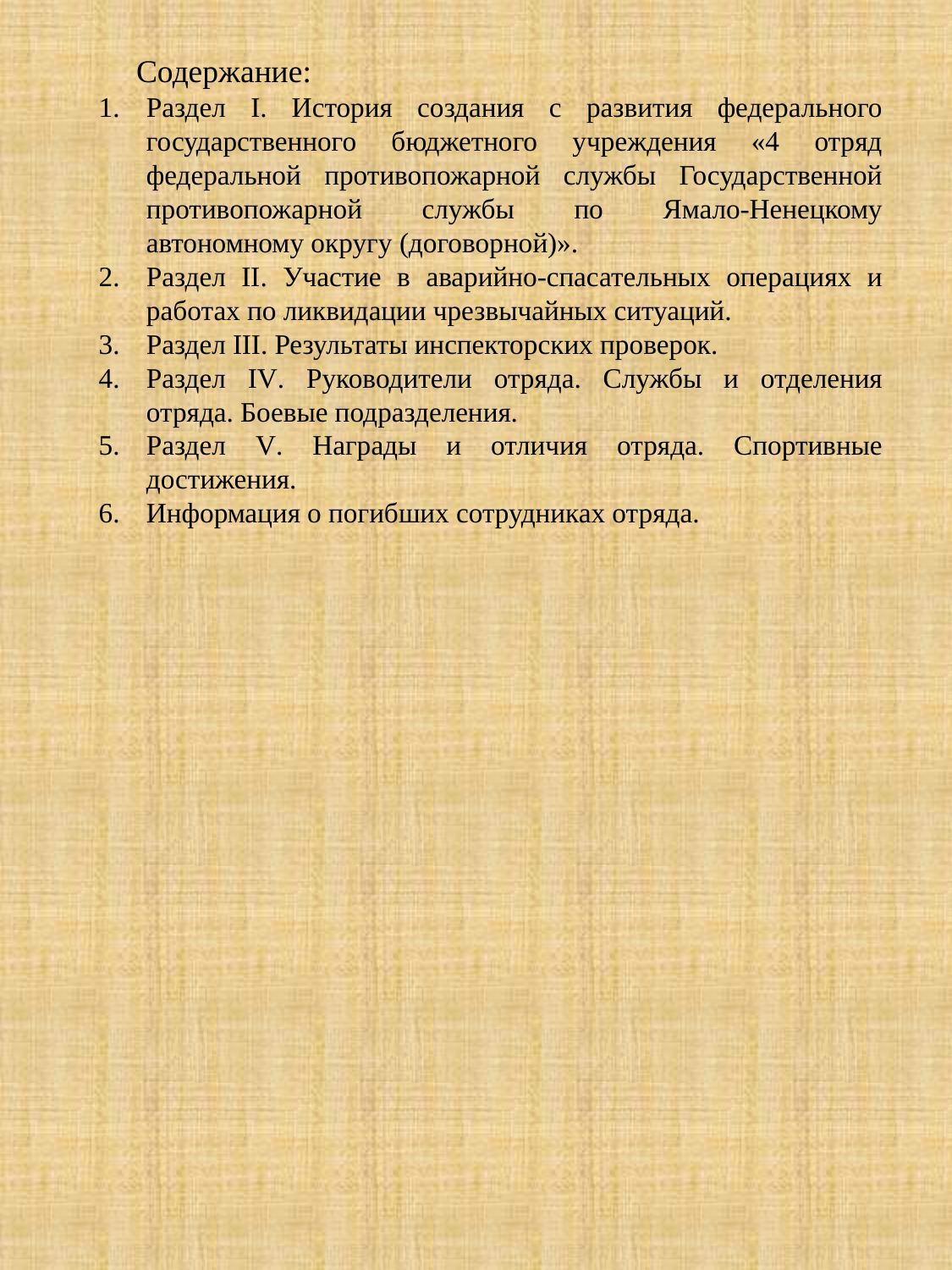

Содержание:
Раздел I. История создания с развития федерального государственного бюджетного учреждения «4 отряд федеральной противопожарной службы Государственной противопожарной службы по Ямало-Ненецкому автономному округу (договорной)».
Раздел II. Участие в аварийно-спасательных операциях и работах по ликвидации чрезвычайных ситуаций.
Раздел III. Результаты инспекторских проверок.
Раздел IV. Руководители отряда. Службы и отделения отряда. Боевые подразделения.
Раздел V. Награды и отличия отряда. Спортивные достижения.
Информация о погибших сотрудниках отряда.